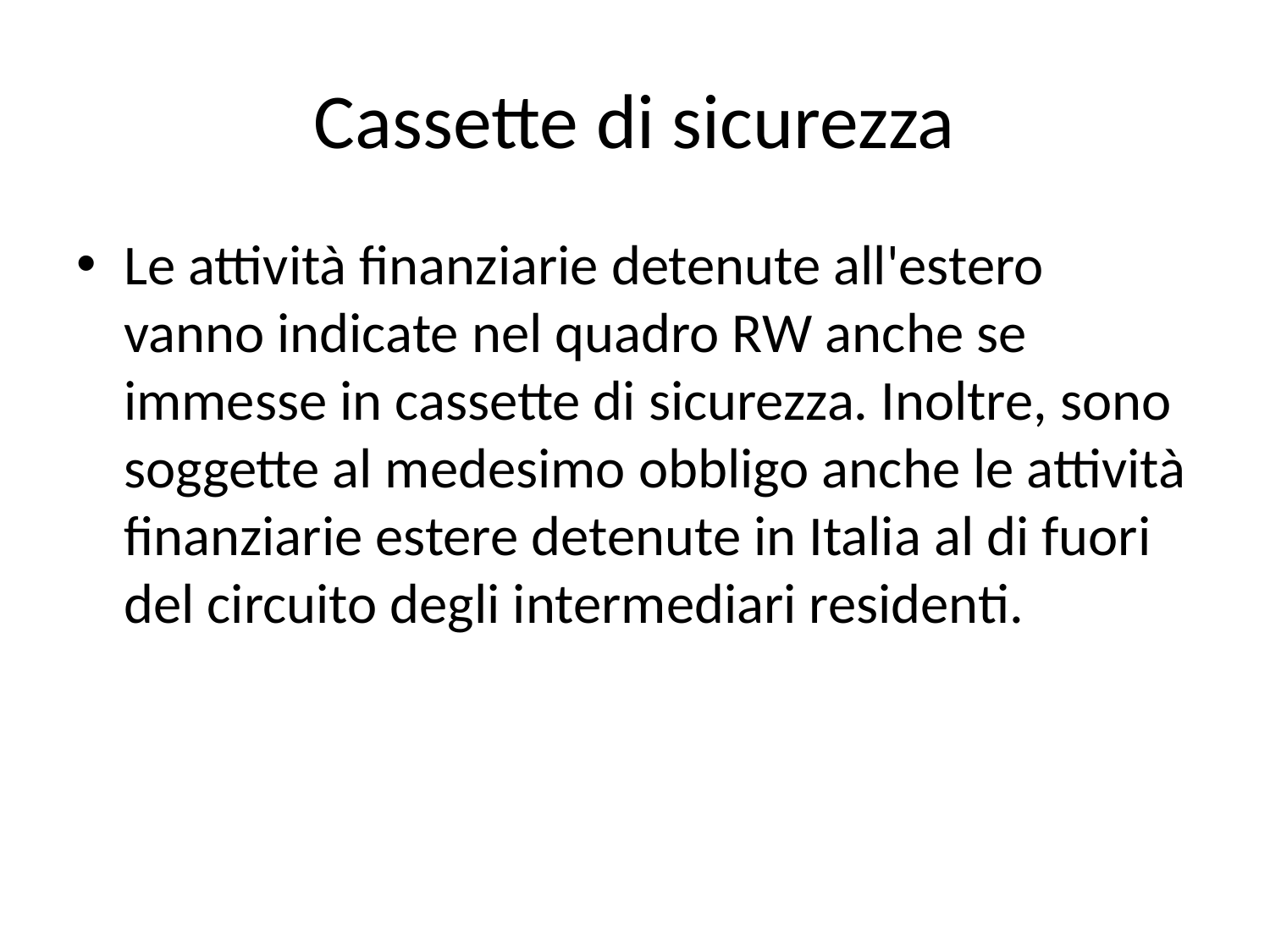

# Cassette di sicurezza
Le attività finanziarie detenute all'estero vanno indicate nel quadro RW anche se immesse in cassette di sicurezza. Inoltre, sono soggette al medesimo obbligo anche le attività finanziarie estere detenute in Italia al di fuori del circuito degli intermediari residenti.